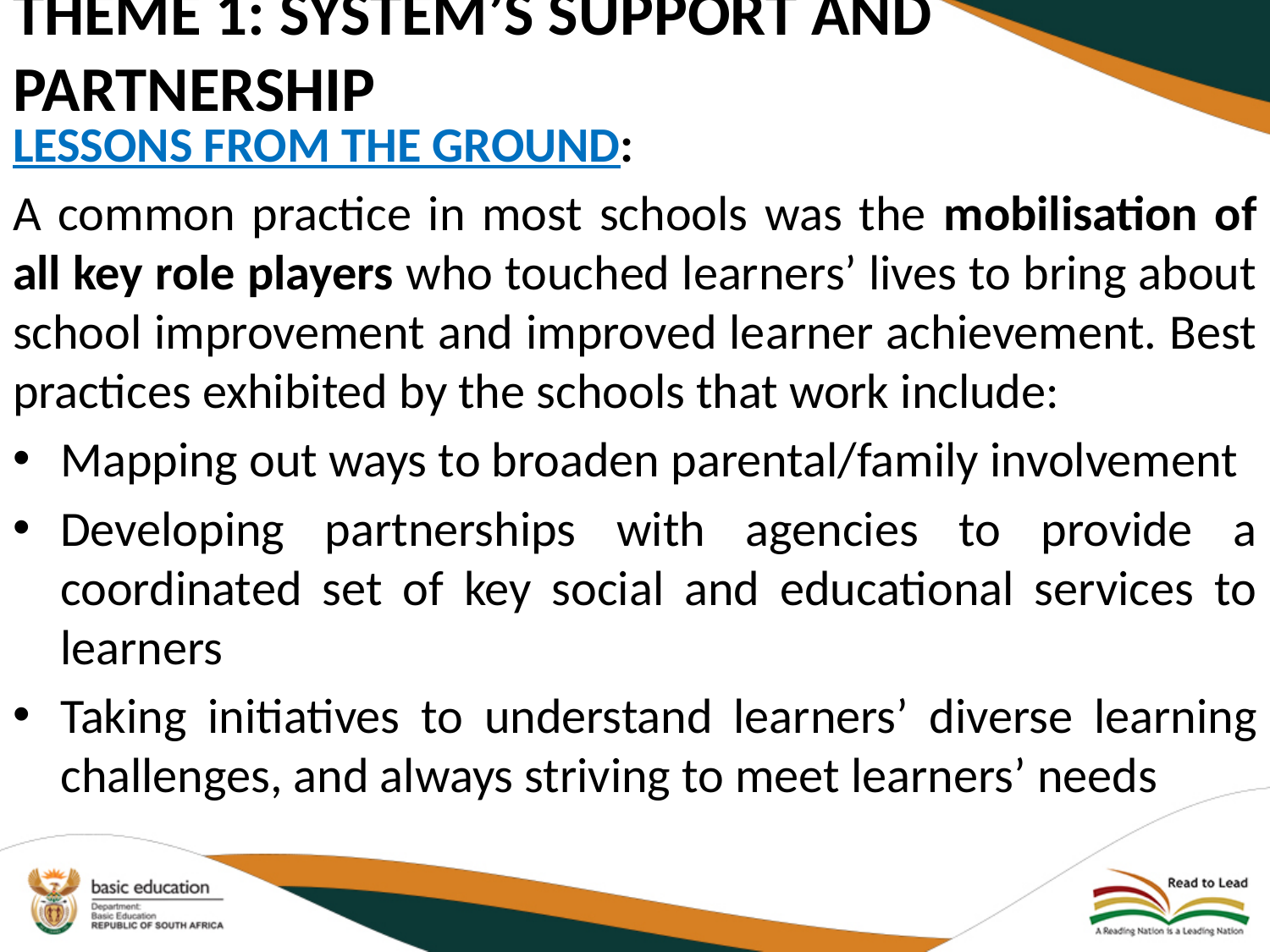

# THEME 1: System’s support and partnership
Lessons from the ground:
A common practice in most schools was the mobilisation of all key role players who touched learners’ lives to bring about school improvement and improved learner achievement. Best practices exhibited by the schools that work include:
Mapping out ways to broaden parental/family involvement
Developing partnerships with agencies to provide a coordinated set of key social and educational services to learners
Taking initiatives to understand learners’ diverse learning challenges, and always striving to meet learners’ needs